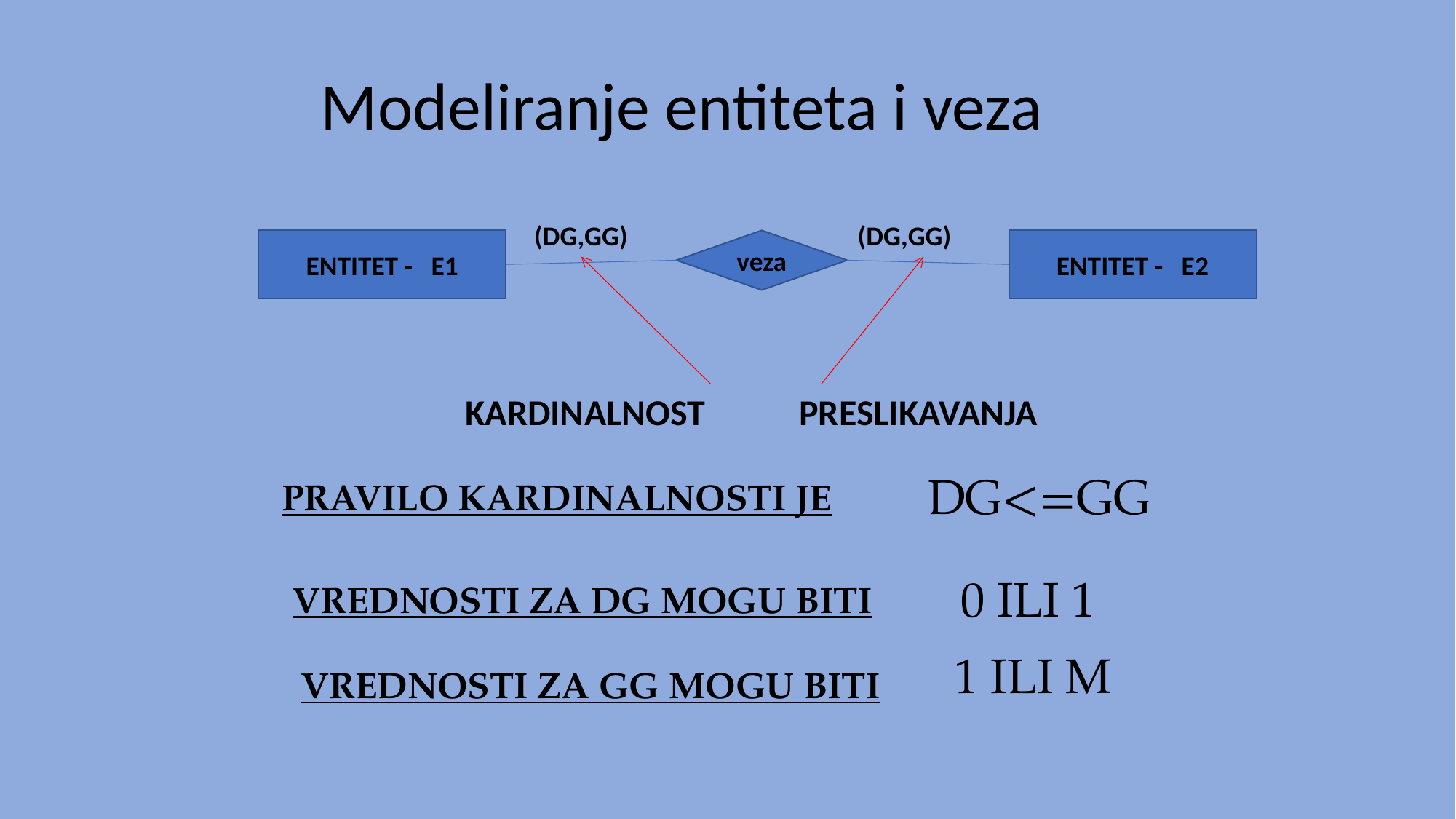

# Modeliranje entiteta i veza
(DG,GG)
(DG,GG)
ENTITET -   E1
veza
ENTITET -   E2
KARDINALNOST
PRESLIKAVANJA
DG<=GG
PRAVILO KARDINALNOSTI JE
0 ILI 1
VREDNOSTI ZA DG MOGU BITI
1 ILI M
VREDNOSTI ZA GG MOGU BITI